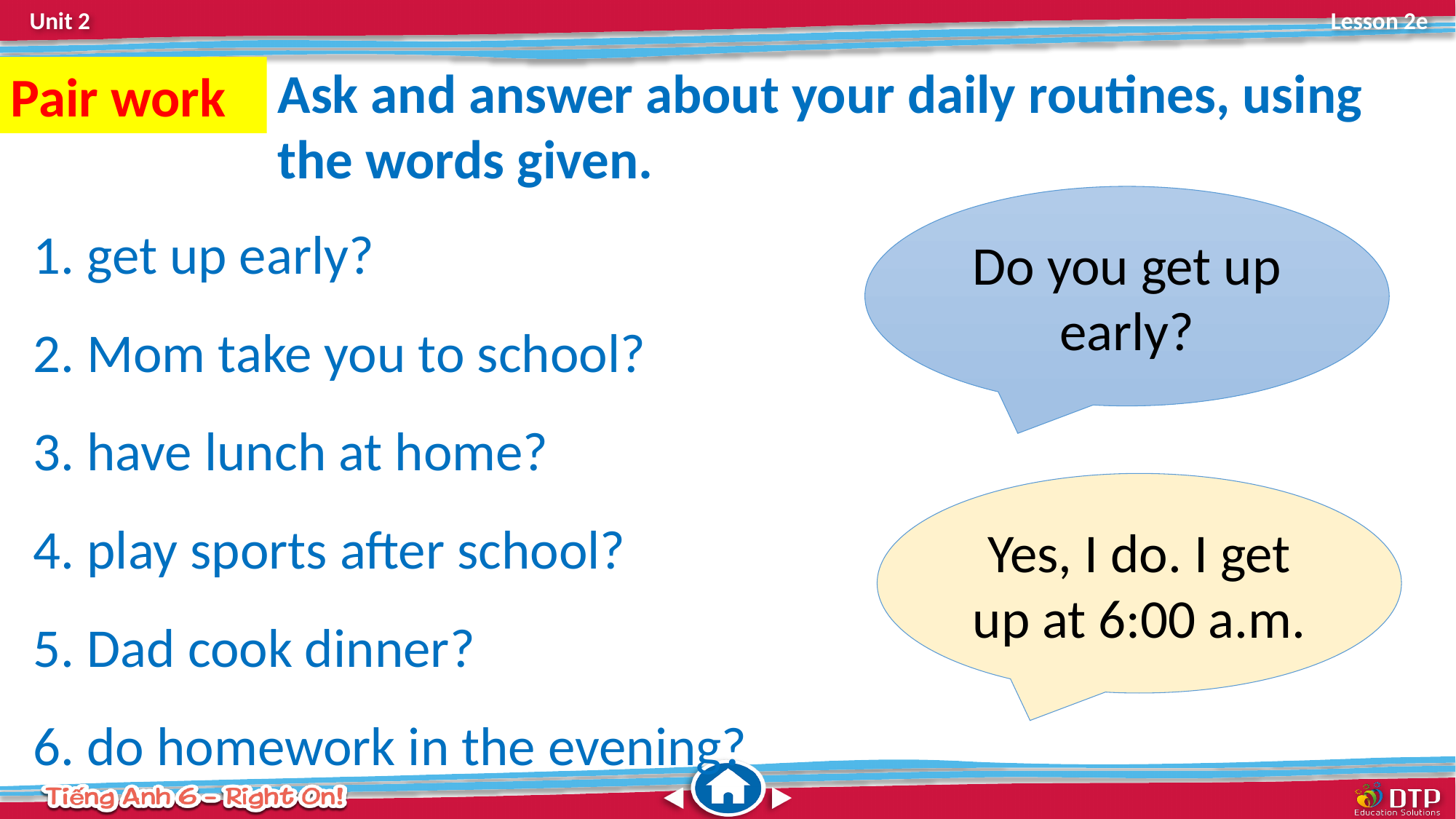

Ask and answer about your daily routines, using the words given.
Pair work
 get up early?
 Mom take you to school?
 have lunch at home?
 play sports after school?
 Dad cook dinner?
 do homework in the evening?
Do you get up early?
Yes, I do. I get up at 6:00 a.m.